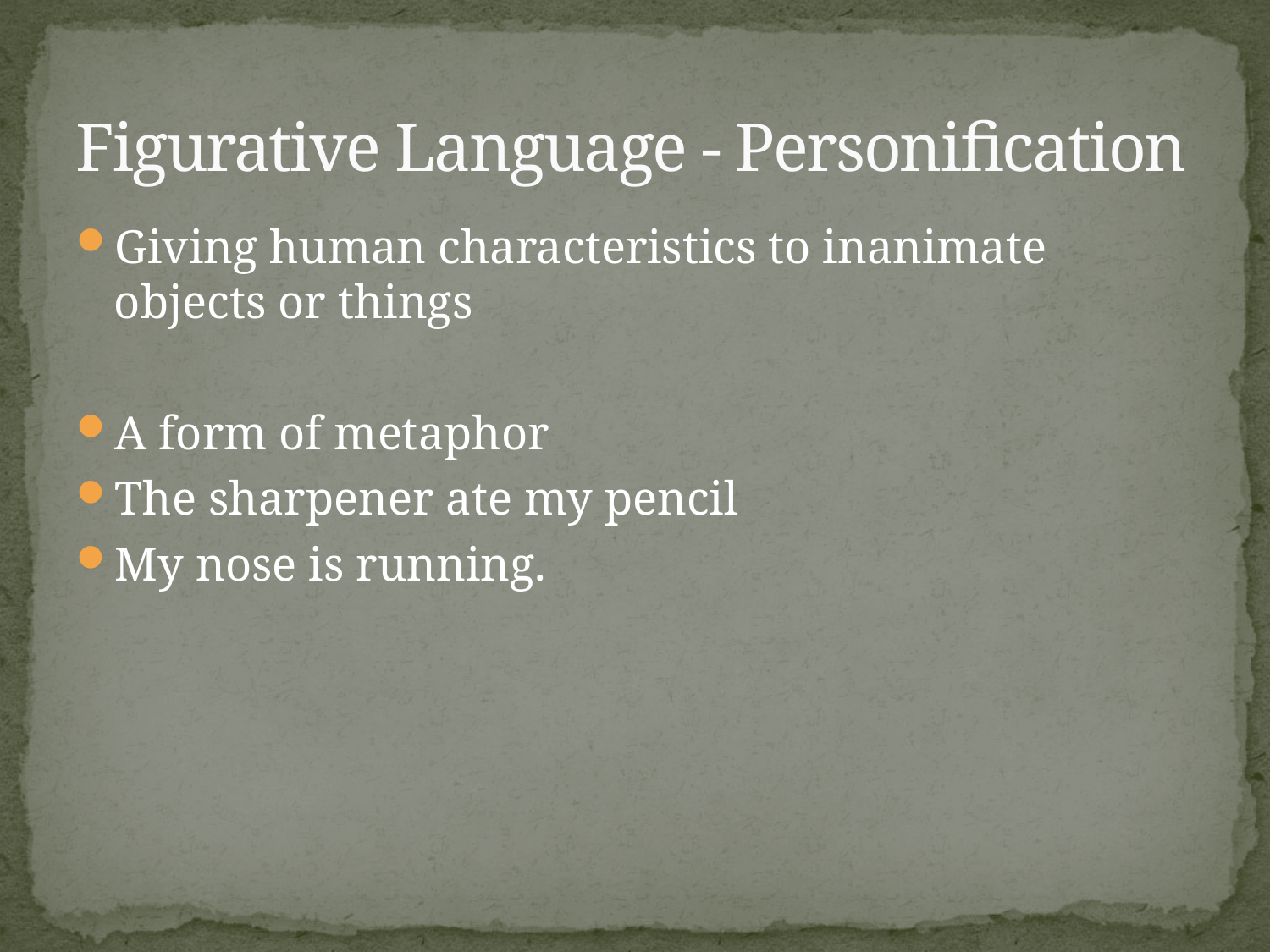

# Figurative Language - Personification
Giving human characteristics to inanimate objects or things

A form of metaphor
The sharpener ate my pencil
My nose is running.